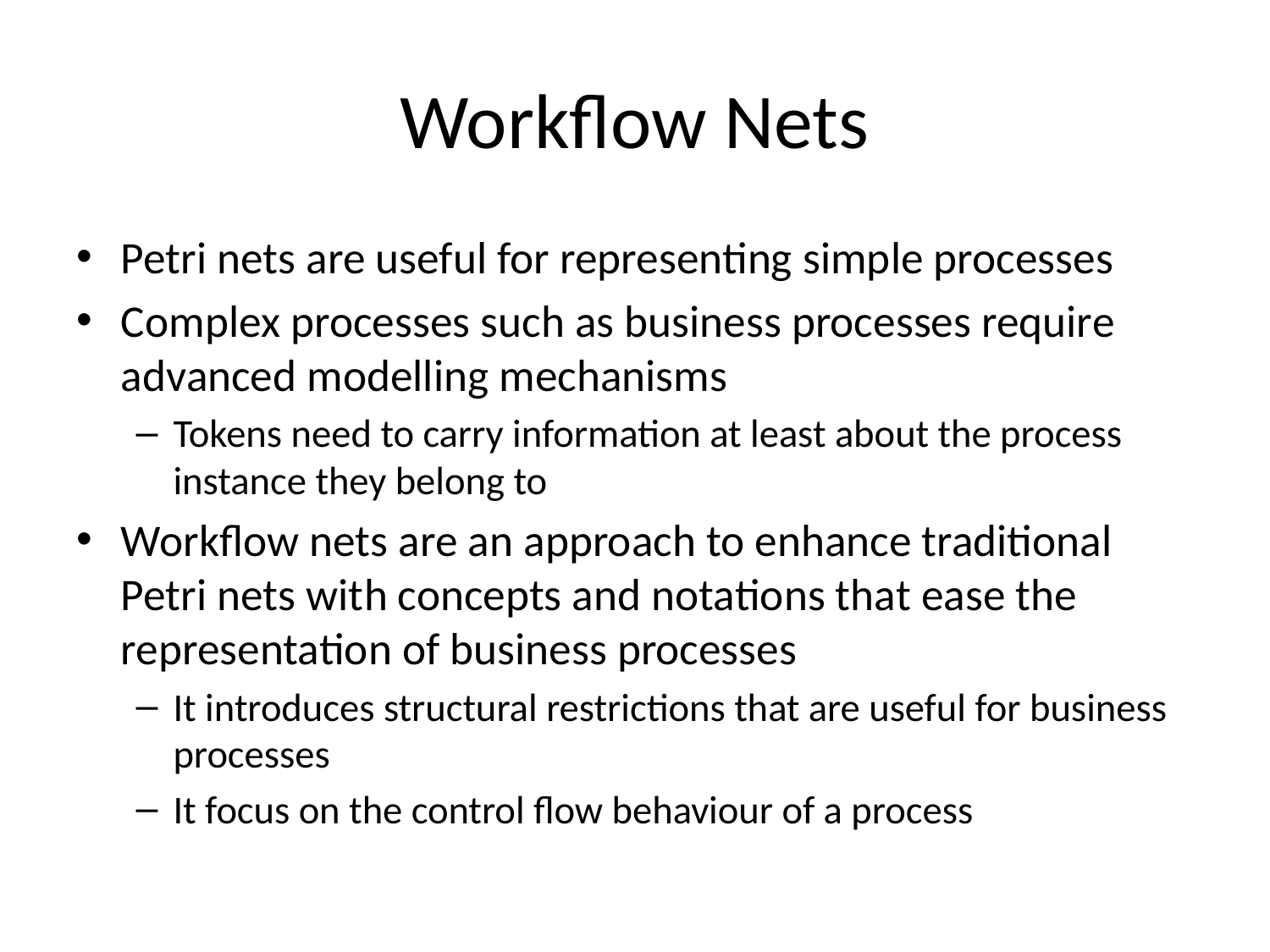

# Workflow Nets
Petri nets are useful for representing simple processes
Complex processes such as business processes require advanced modelling mechanisms
Tokens need to carry information at least about the process instance they belong to
Workflow nets are an approach to enhance traditional Petri nets with concepts and notations that ease the representation of business processes
It introduces structural restrictions that are useful for business processes
It focus on the control flow behaviour of a process